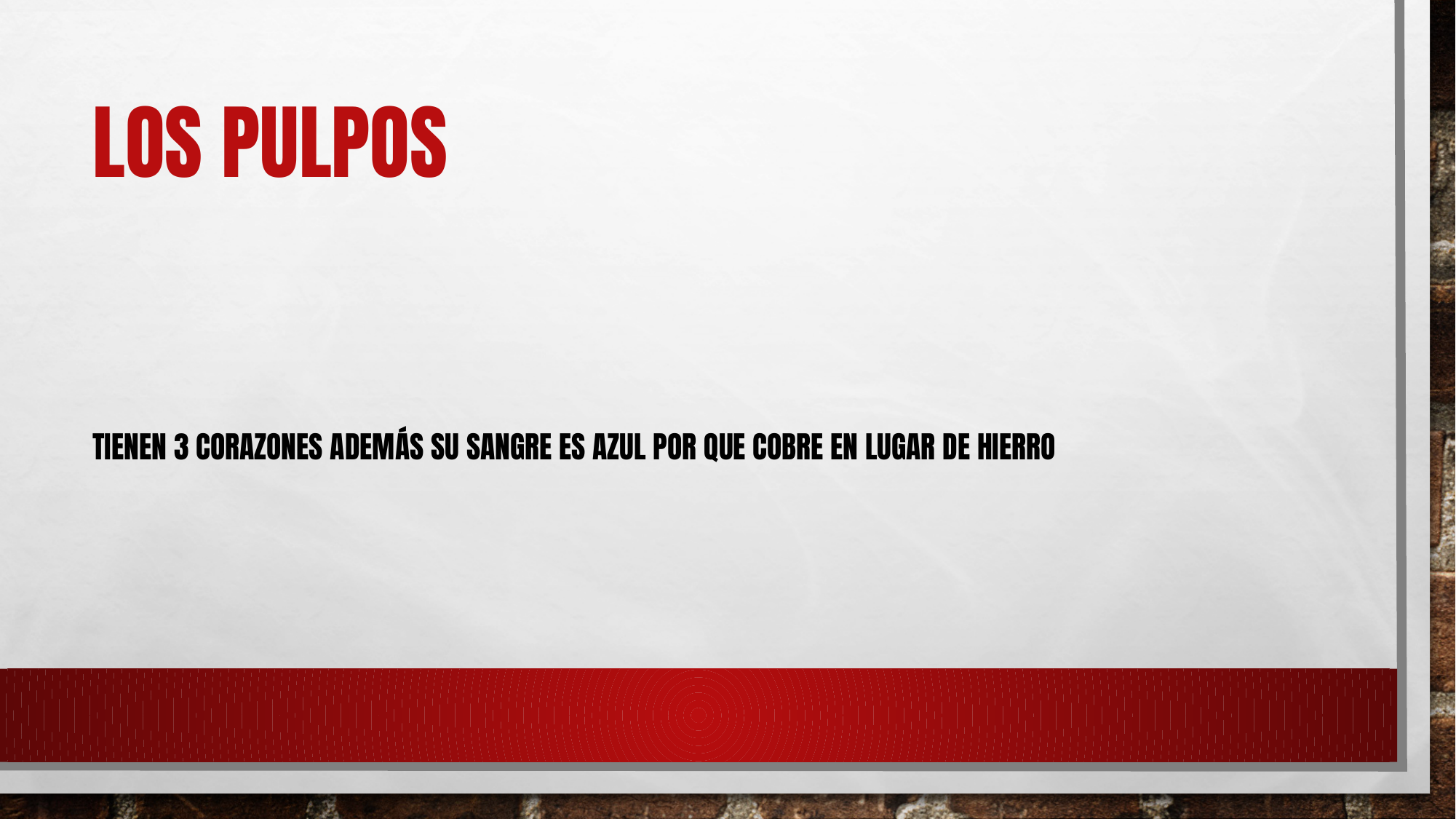

# LOS PULPOS
Tienen 3 corazones además su sangre es azul por que cobre en lugar de hierro